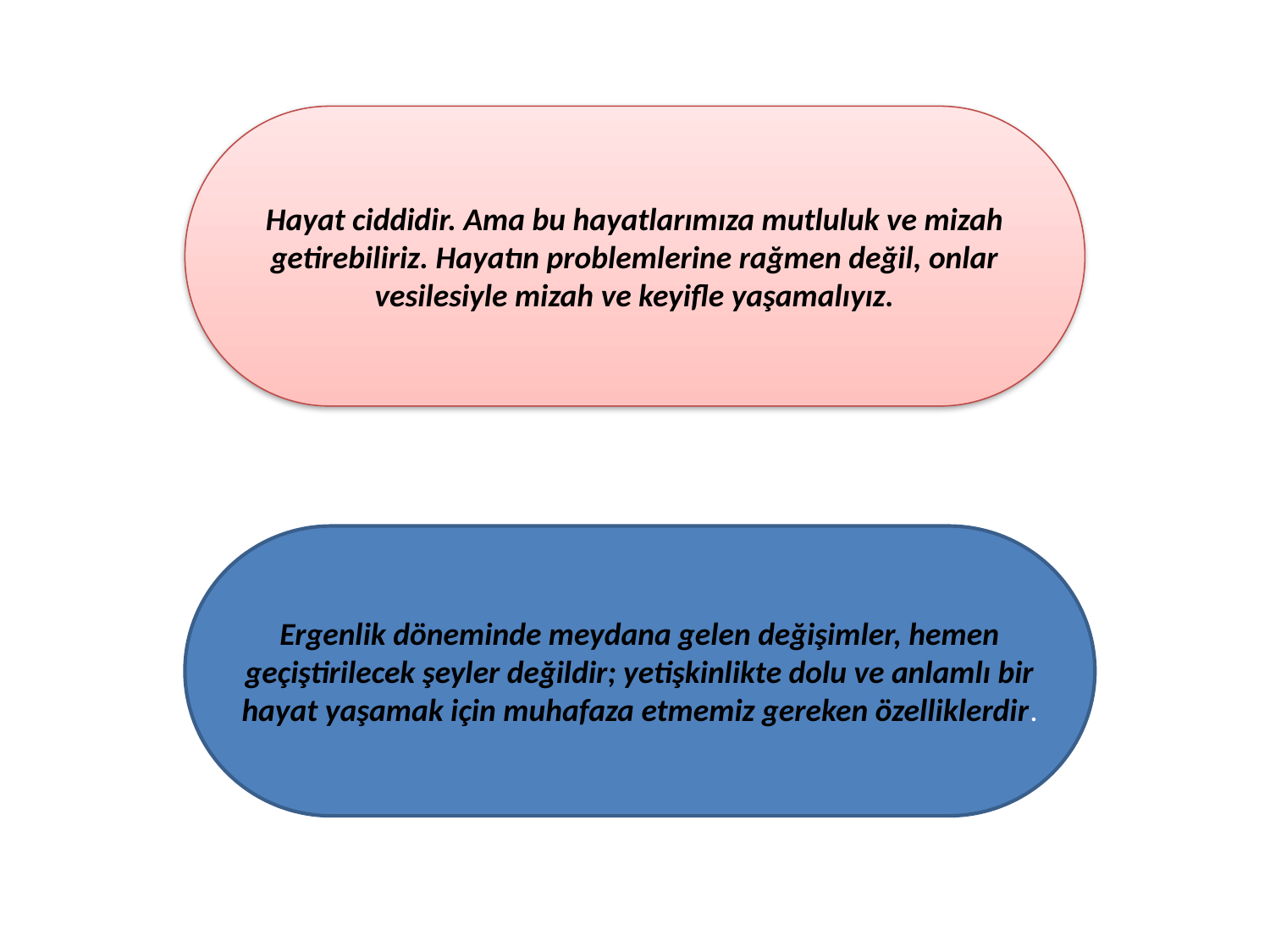

Hayat ciddidir. Ama bu hayatlarımıza mutluluk ve mizah getirebiliriz. Hayatın problemlerine rağmen değil, onlar vesilesiyle mizah ve keyifle yaşamalıyız.
Ergenlik döneminde meydana gelen değişimler, hemen geçiştirilecek şeyler değildir; yetişkinlikte dolu ve anlamlı bir hayat yaşamak için muhafaza etmemiz gereken özelliklerdir.